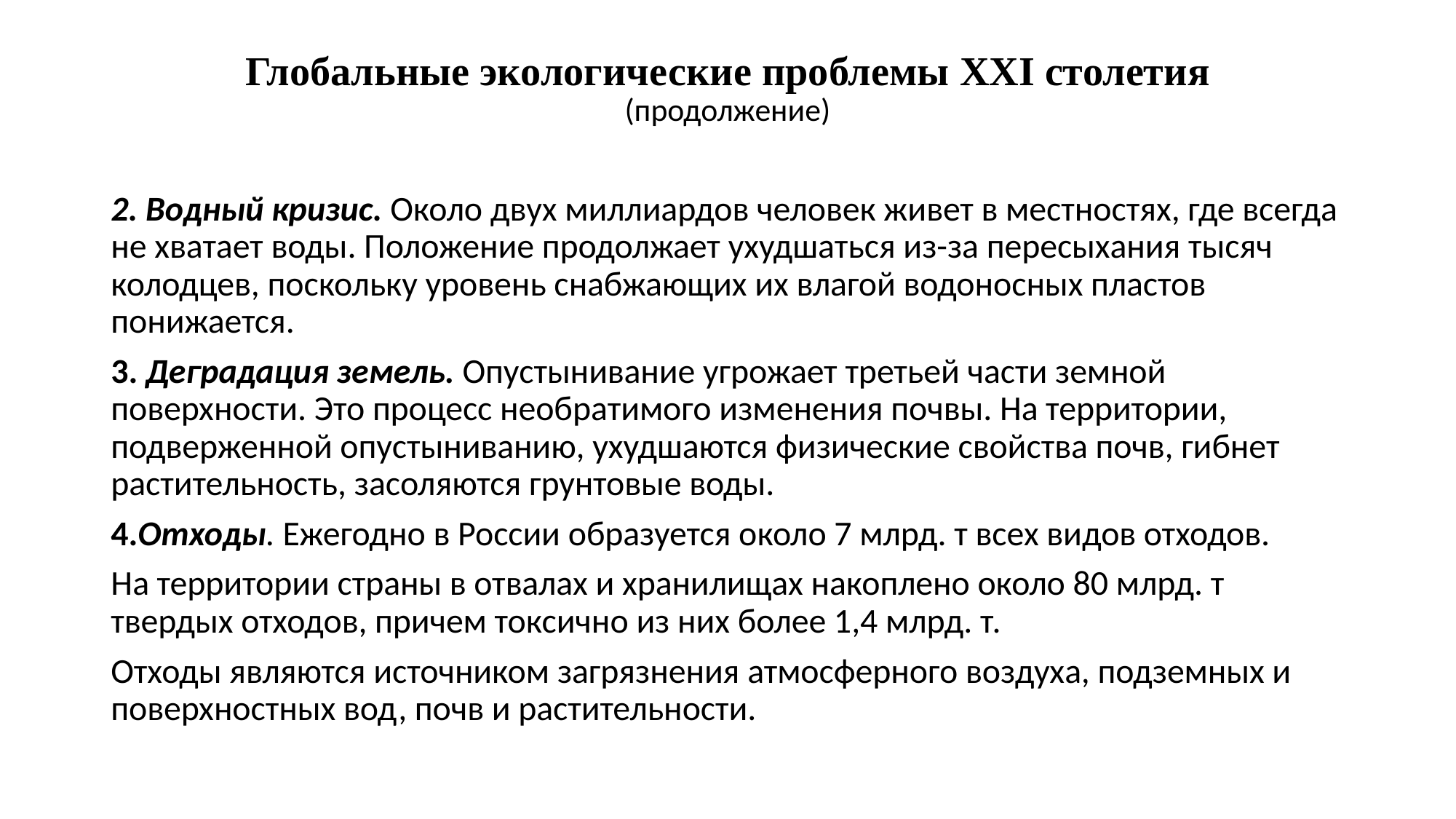

# Глобальные экологические проблемы XXI столетия (продолжение)
2. Водный кризис. Около двух миллиардов человек живет в местностях, где всегда не хватает воды. Положение продолжает ухудшаться из-за пересыхания тысяч колодцев, поскольку уровень снабжающих их влагой водоносных пластов понижается.
3. Деградация земель. Опустынивание угрожает третьей части земной поверхности. Это процесс необратимого изменения почвы. На территории, подверженной опустыниванию, ухудшаются физические свойства почв, гибнет растительность, засоляются грунтовые воды.
4.Отходы. Ежегодно в России образуется около 7 млрд. т всех видов отходов.
На территории страны в отвалах и хранилищах накоплено около 80 млрд. т  твердых отходов, причем токсично из них более 1,4 млрд. т.
Отходы являются источником загрязнения атмосферного воздуха, подземных и поверхностных вод, почв и растительности.